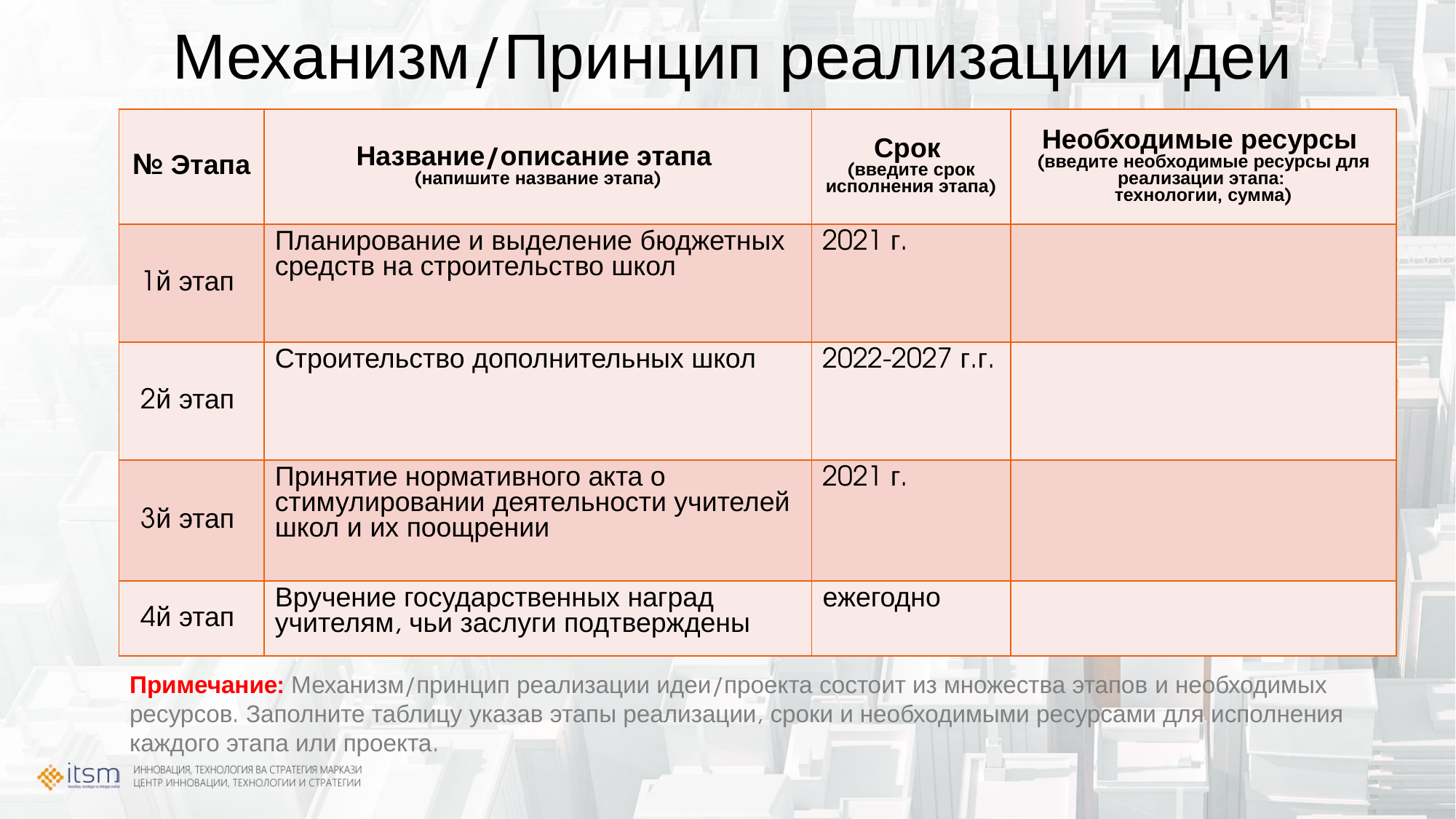

# Механизм/Принцип реализации идеи
| № Этапа | Название/описание этапа (напишите название этапа) | Срок (введите срок исполнения этапа) | Необходимые ресурсы (введите необходимые ресурсы для реализации этапа: технологии, сумма) |
| --- | --- | --- | --- |
| 1й этап | Планирование и выделение бюджетных средств на строительство школ | 2021 г. |  |
| 2й этап | Строительство дополнительных школ | 2022-2027 г.г. |  |
| 3й этап | Принятие нормативного акта о стимулировании деятельности учителей школ и их поощрении | 2021 г. |  |
| 4й этап | Вручение государственных наград учителям, чьи заслуги подтверждены | ежегодно |  |
Примечание: Механизм/принцип реализации идеи/проекта состоит из множества этапов и необходимых ресурсов. Заполните таблицу указав этапы реализации, сроки и необходимыми ресурсами для исполнения каждого этапа или проекта.